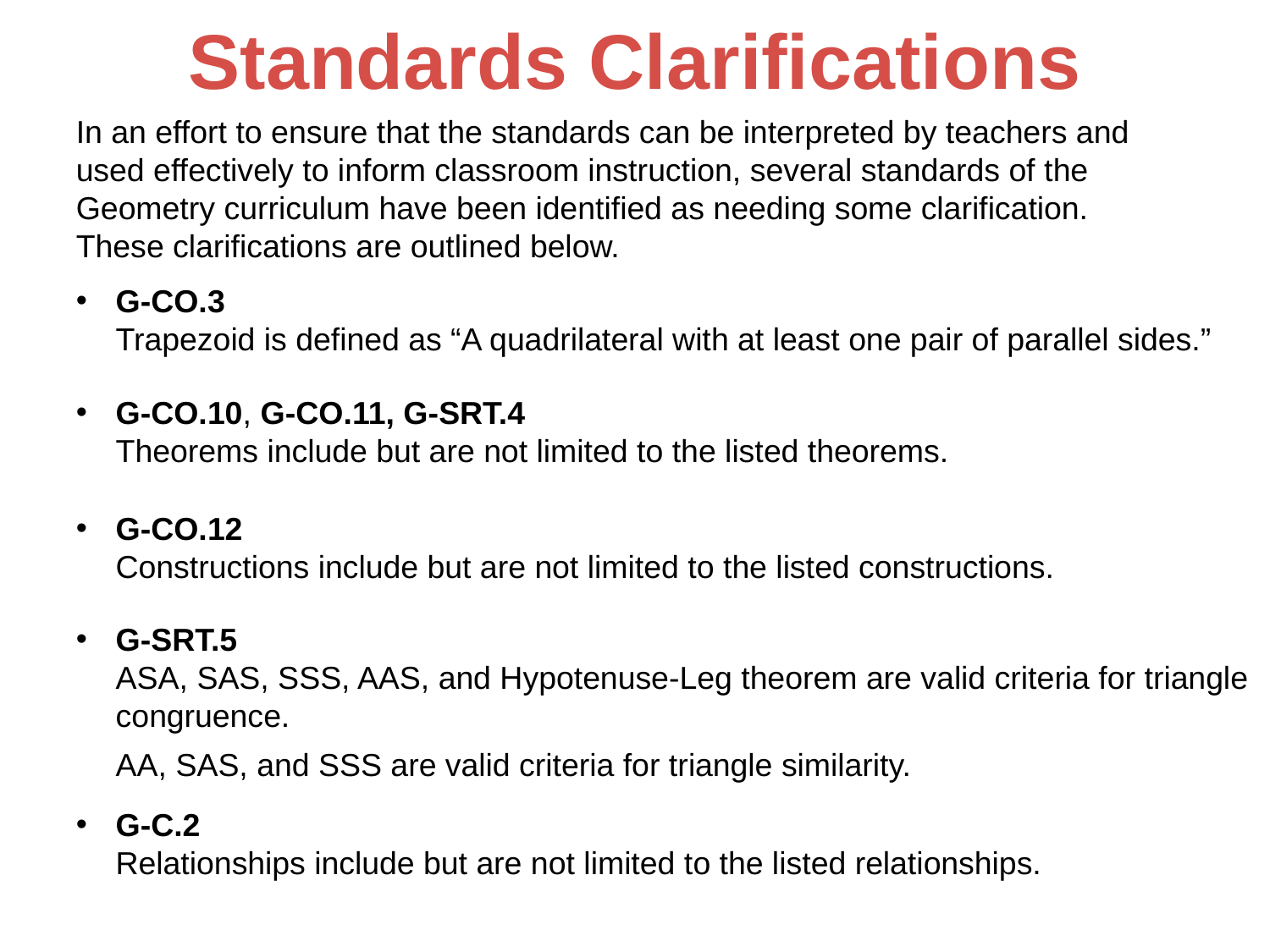

# Standards Clarifications
In an effort to ensure that the standards can be interpreted by teachers and used effectively to inform classroom instruction, several standards of the Geometry curriculum have been identified as needing some clarification. These clarifications are outlined below.
G-CO.3
	Trapezoid is defined as “A quadrilateral with at least one pair of parallel sides.”
G-CO.10, G-CO.11, G-SRT.4
	Theorems include but are not limited to the listed theorems.
G-CO.12
	Constructions include but are not limited to the listed constructions.
G-SRT.5
	ASA, SAS, SSS, AAS, and Hypotenuse-Leg theorem are valid criteria for triangle 	congruence.
	AA, SAS, and SSS are valid criteria for triangle similarity.
G-C.2
	Relationships include but are not limited to the listed relationships.
61